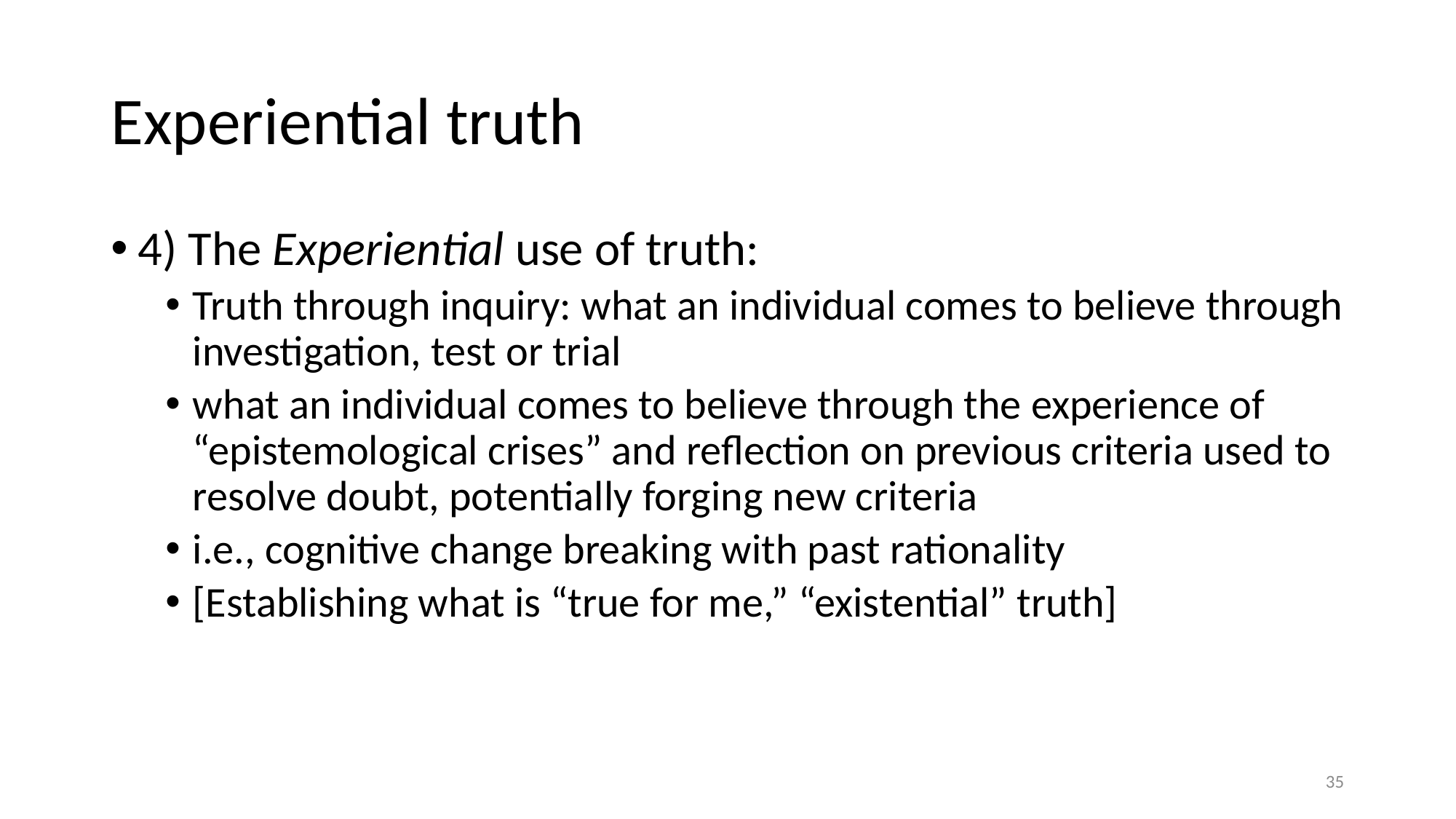

# Experiential truth
4) The Experiential use of truth:
Truth through inquiry: what an individual comes to believe through investigation, test or trial
what an individual comes to believe through the experience of “epistemological crises” and reflection on previous criteria used to resolve doubt, potentially forging new criteria
i.e., cognitive change breaking with past rationality
[Establishing what is “true for me,” “existential” truth]

35